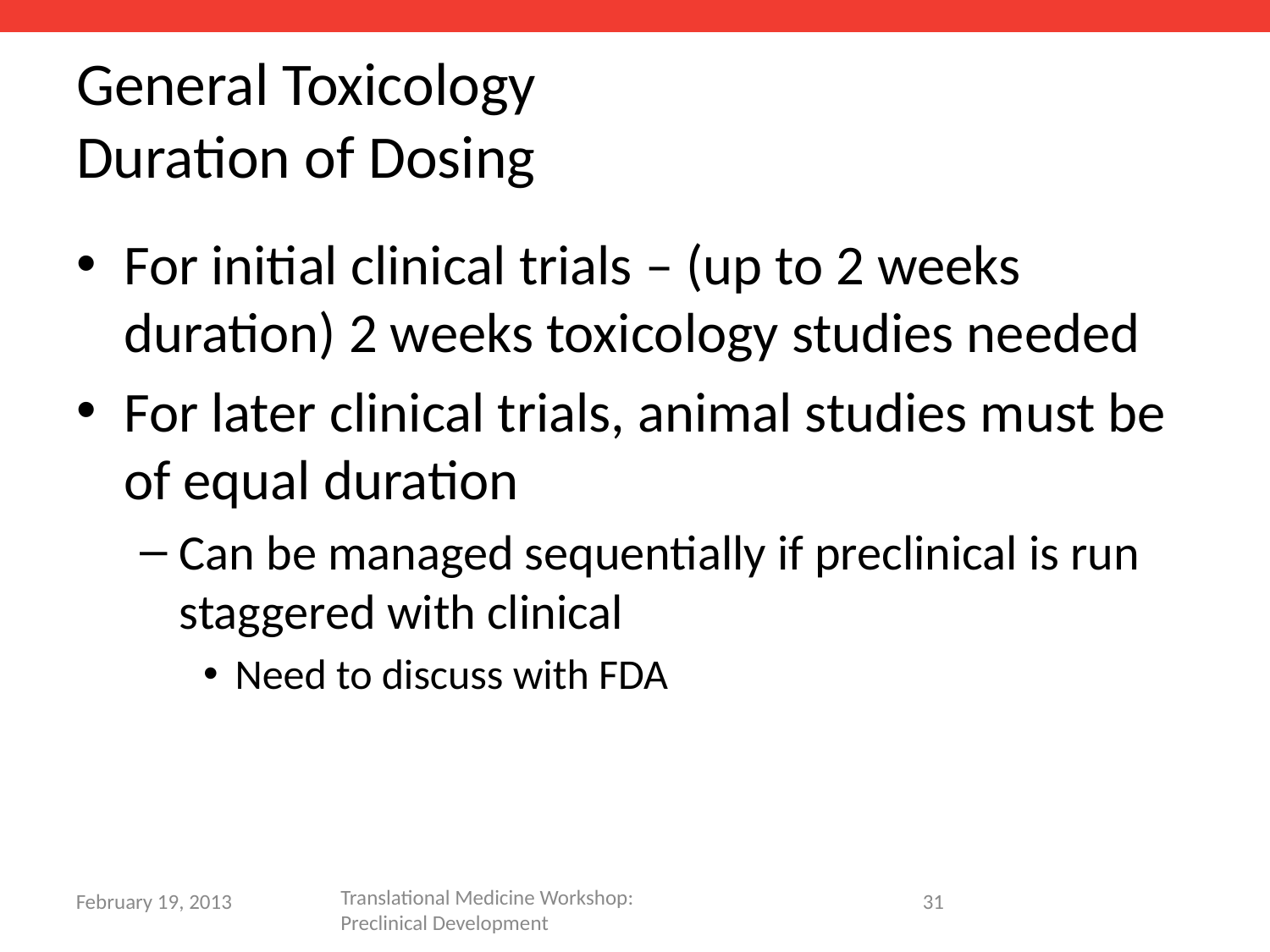

# General Toxicology Duration of Dosing
For initial clinical trials – (up to 2 weeks duration) 2 weeks toxicology studies needed
For later clinical trials, animal studies must be of equal duration
Can be managed sequentially if preclinical is run staggered with clinical
Need to discuss with FDA
Translational Medicine Workshop: Preclinical Development
31
February 19, 2013